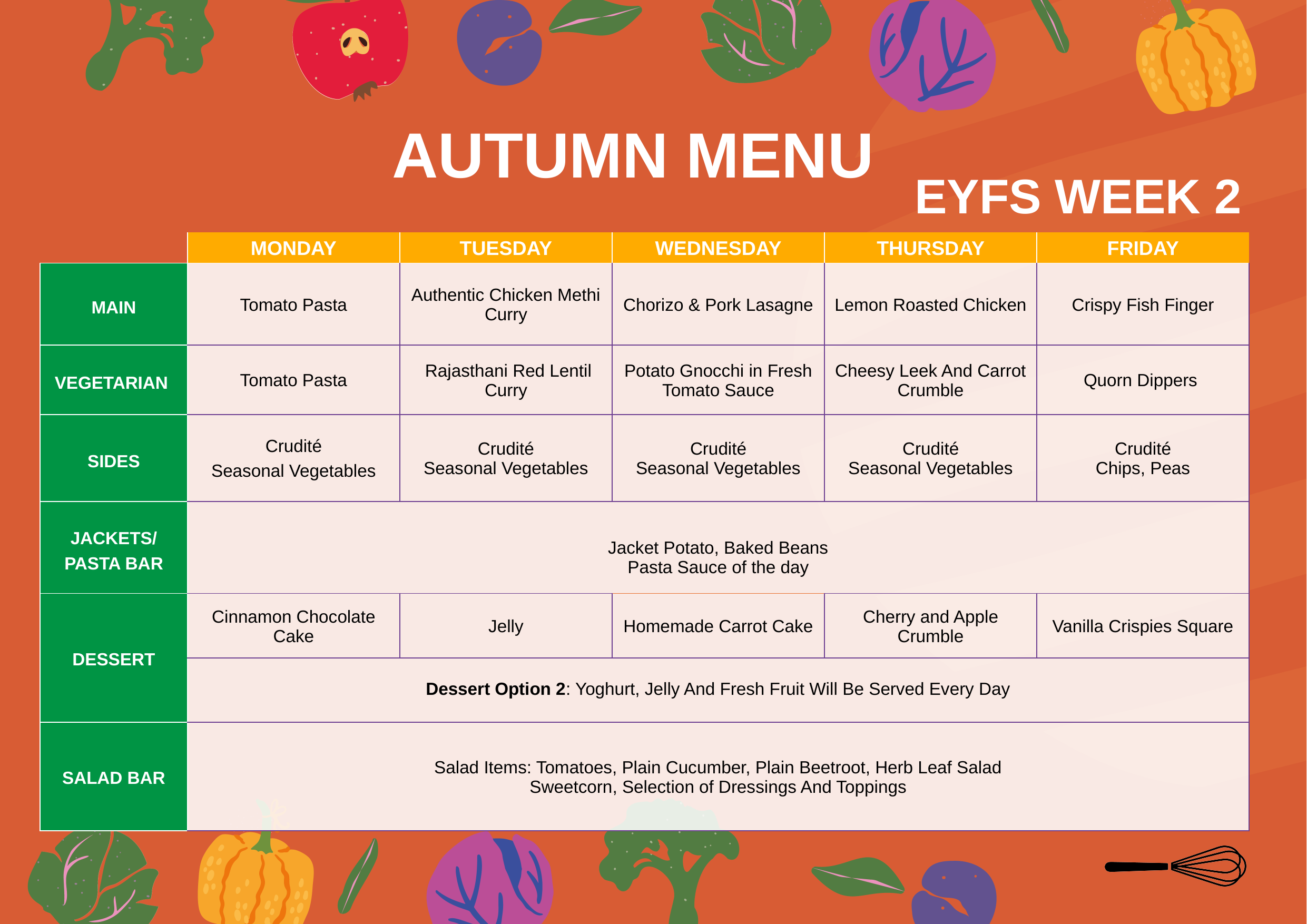

AUTUMN MENU
EYFS WEEK 2
|  | MONDAY | TUESDAY | WEDNESDAY | THURSDAY | FRIDAY |
| --- | --- | --- | --- | --- | --- |
| MAIN | Tomato Pasta | Authentic Chicken Methi Curry | Chorizo & Pork Lasagne | Lemon Roasted Chicken | Crispy Fish Finger |
| VEGETARIAN | Tomato Pasta | Rajasthani Red Lentil Curry | Potato Gnocchi in Fresh Tomato Sauce | Cheesy Leek And Carrot Crumble | Quorn Dippers |
| SIDES | Crudité Seasonal Vegetables | Crudité Seasonal Vegetables | Crudité Seasonal Vegetables | Crudité Seasonal Vegetables | Crudité Chips, Peas |
| JACKETS/ PASTA BAR | Jacket Potato, Baked Beans Pasta Sauce of the day |  |  |  |  |
| DESSERT | Cinnamon Chocolate Cake | Jelly | Homemade Carrot Cake | Cherry and Apple Crumble | Vanilla Crispies Square |
|  | Dessert Option 2: Yoghurt, Jelly And Fresh Fruit Will Be Served Every Day |  |  |  |  |
| SALAD BAR | Salad Items: Tomatoes, Plain Cucumber, Plain Beetroot, Herb Leaf Salad Sweetcorn, Selection of Dressings And Toppings |  |  |  |  |